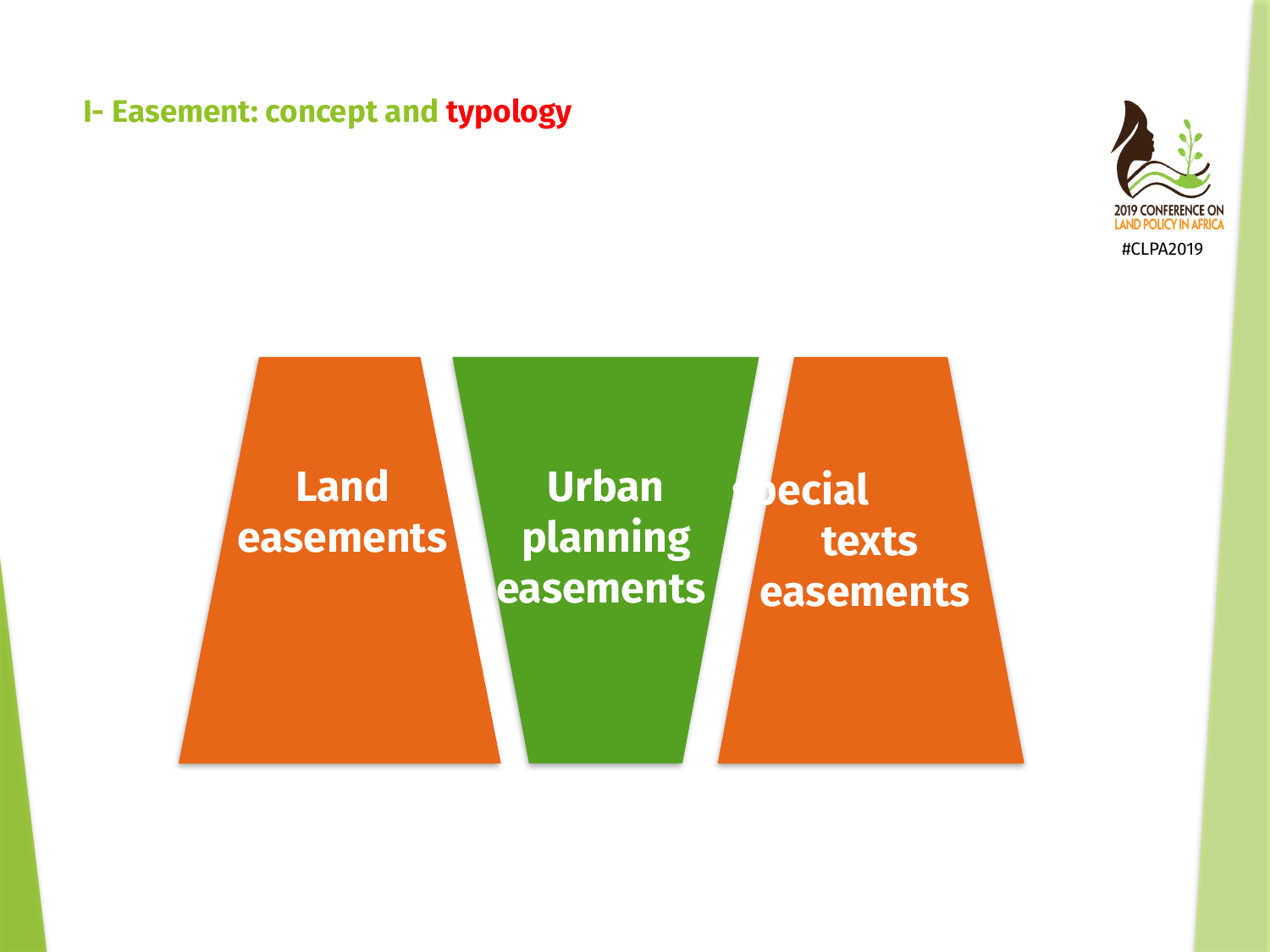

# I- Easement: concept and typology

Land easements
Urban planning easements
special               texts easements